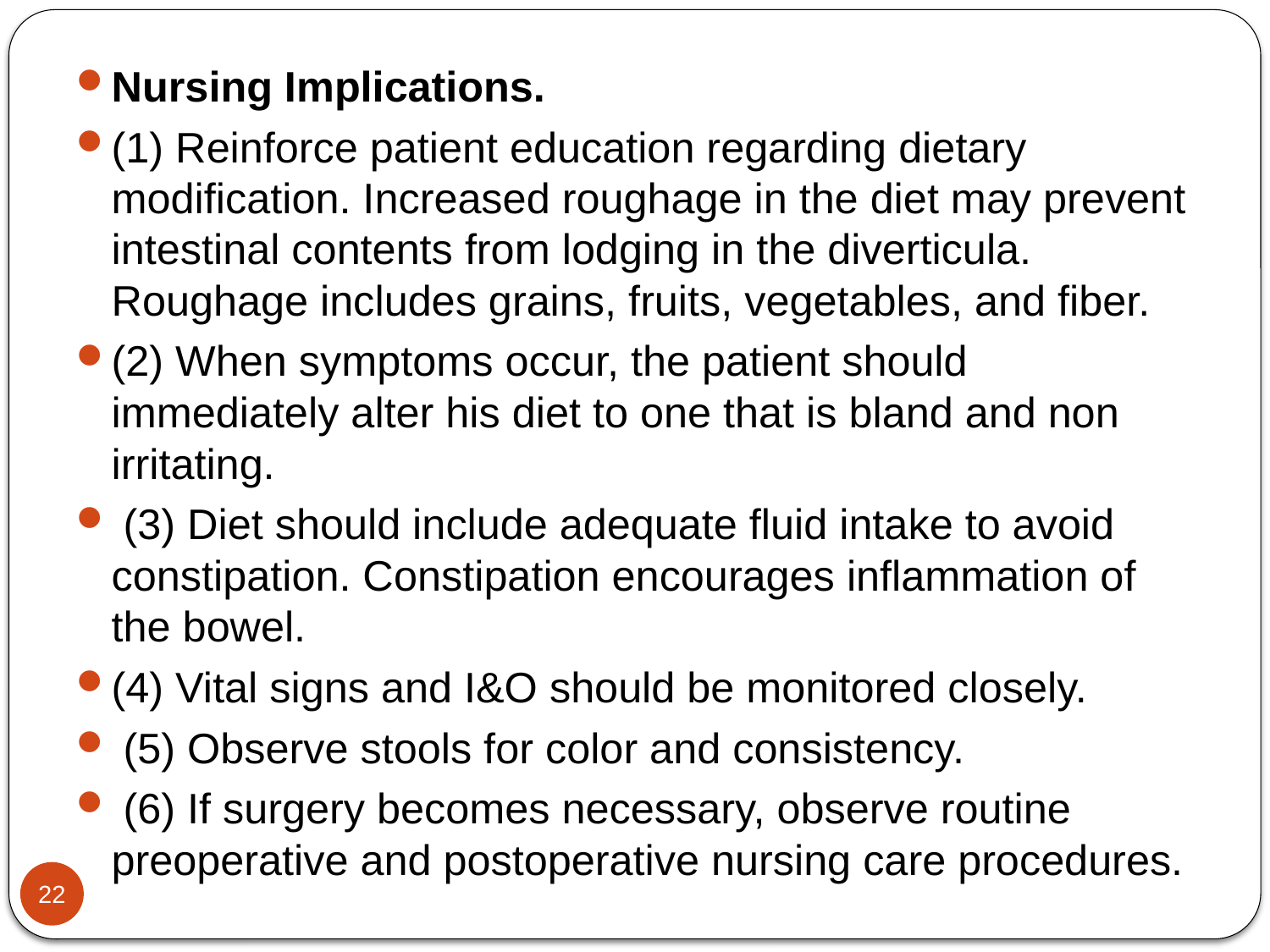

Nursing Implications.
(1) Reinforce patient education regarding dietary modification. Increased roughage in the diet may prevent intestinal contents from lodging in the diverticula. Roughage includes grains, fruits, vegetables, and fiber.
(2) When symptoms occur, the patient should immediately alter his diet to one that is bland and non irritating.
 (3) Diet should include adequate fluid intake to avoid constipation. Constipation encourages inflammation of the bowel.
(4) Vital signs and I&O should be monitored closely.
 (5) Observe stools for color and consistency.
 (6) If surgery becomes necessary, observe routine preoperative and postoperative nursing care procedures.
22